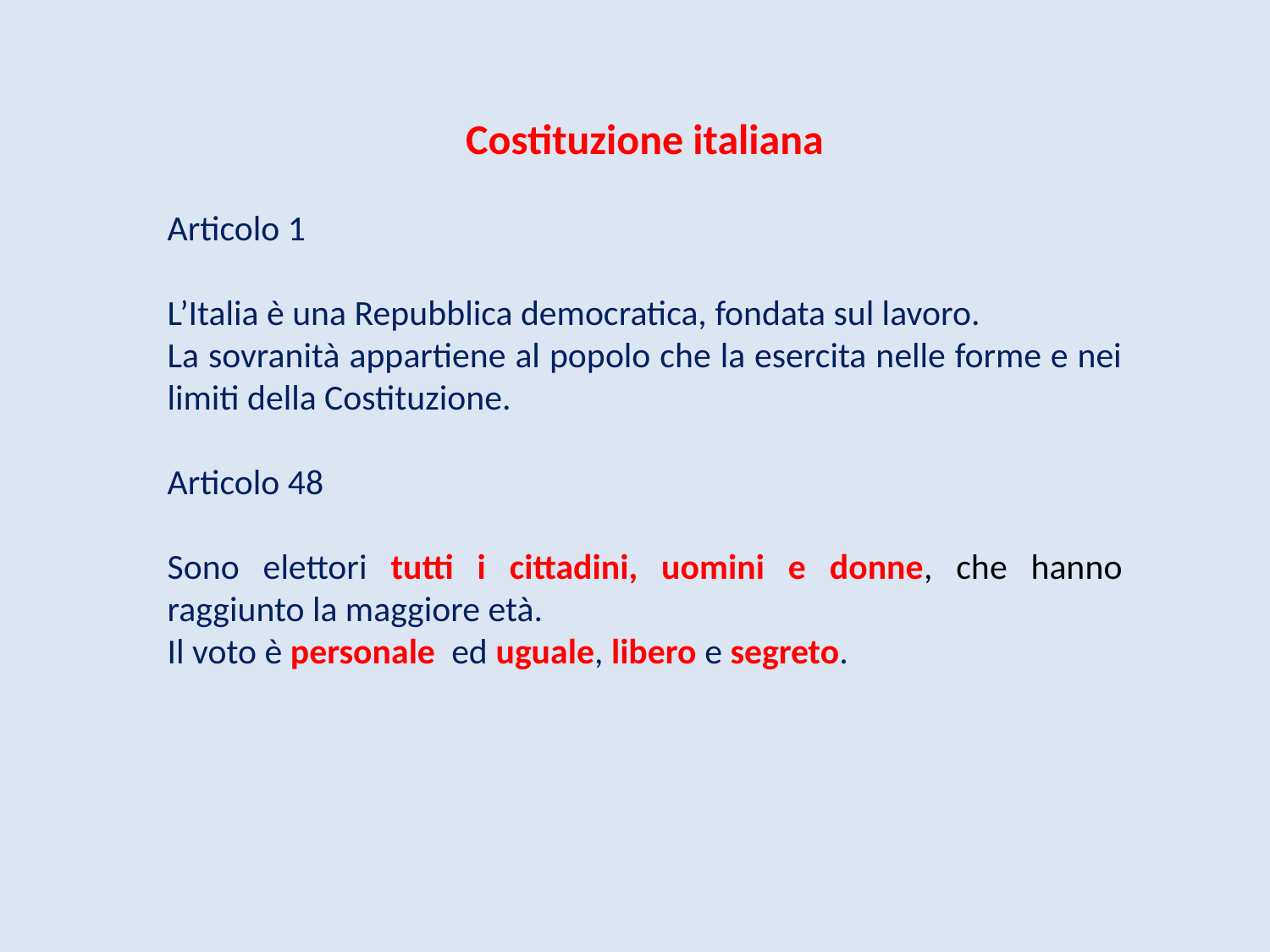

Costituzione italiana

Articolo 1

L’Italia è una Repubblica democratica, fondata sul lavoro.
La sovranità appartiene al popolo che la esercita nelle forme e nei limiti della Costituzione.

Articolo 48

Sono elettori tutti i cittadini, uomini e donne, che hanno raggiunto la maggiore età.
Il voto è personale  ed uguale, libero e segreto.